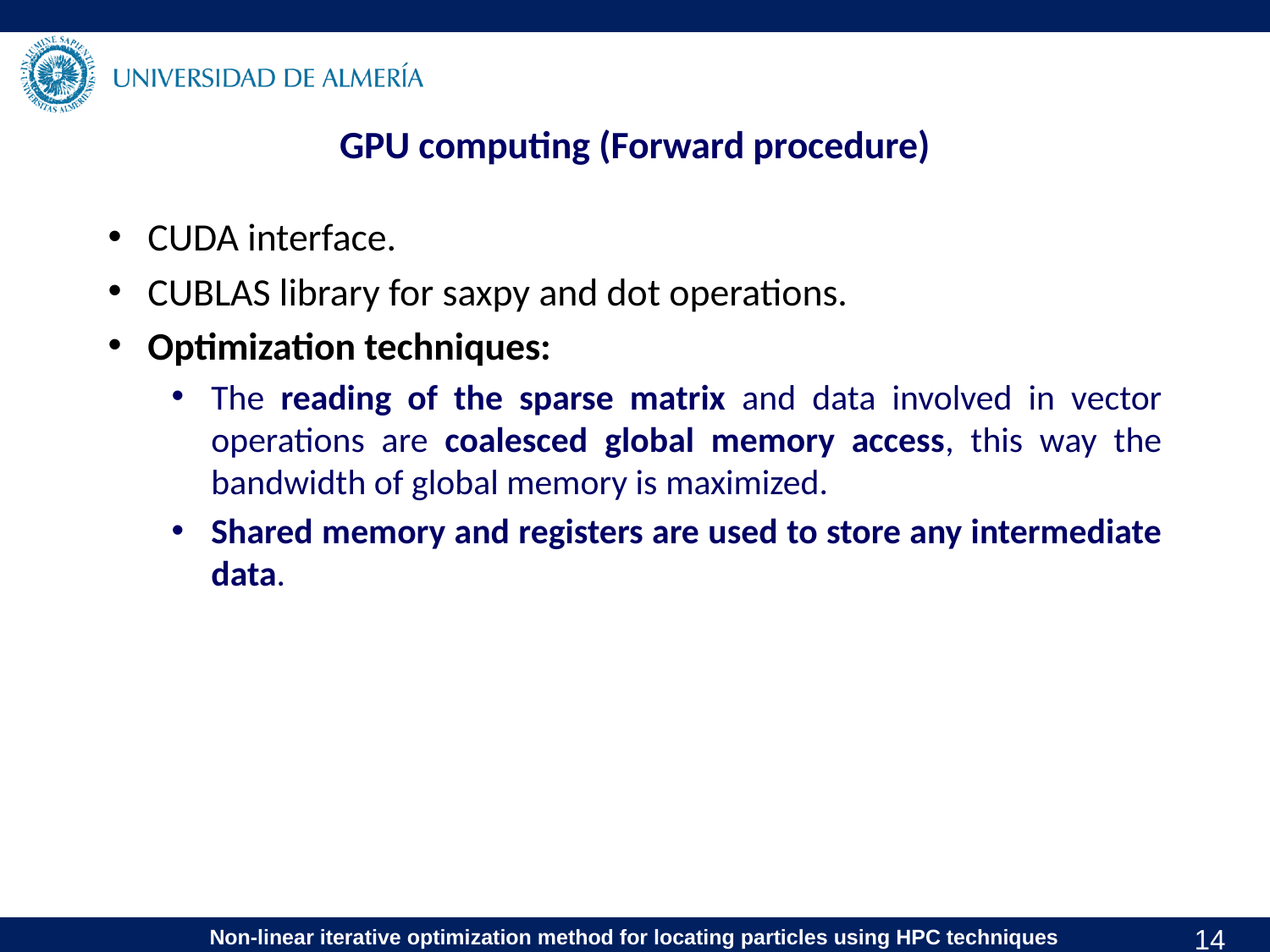

# GPU computing (Forward procedure)
CUDA interface.
CUBLAS library for saxpy and dot operations.
Optimization techniques:
The reading of the sparse matrix and data involved in vector operations are coalesced global memory access, this way the bandwidth of global memory is maximized.
Shared memory and registers are used to store any intermediate data.

14